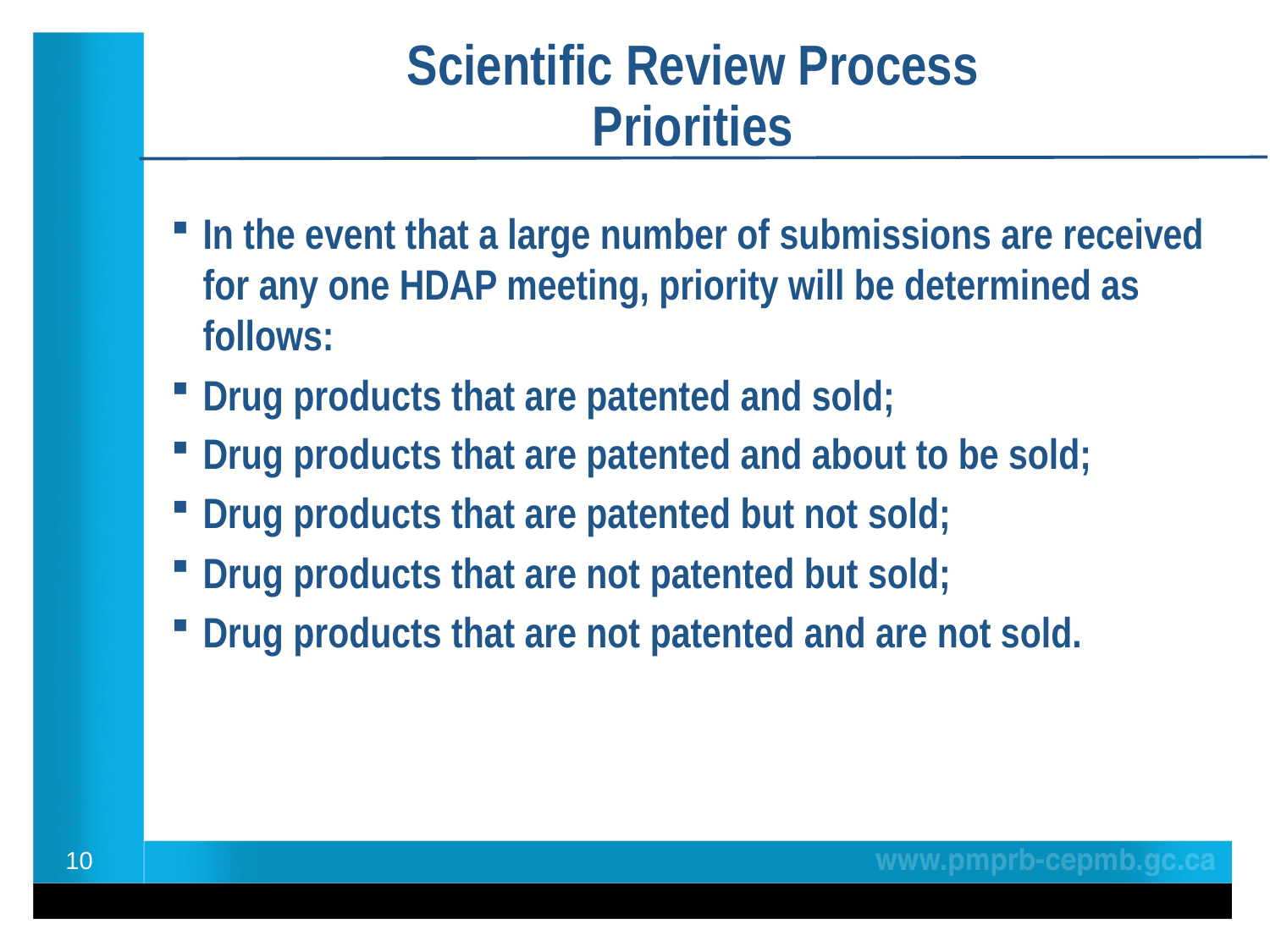

# Scientific Review Process Priorities

In the event that a large number of submissions are received for any one HDAP meeting, priority will be determined as follows:
Drug products that are patented and sold;
Drug products that are patented and about to be sold;
Drug products that are patented but not sold;
Drug products that are not patented but sold;
Drug products that are not patented and are not sold.

10